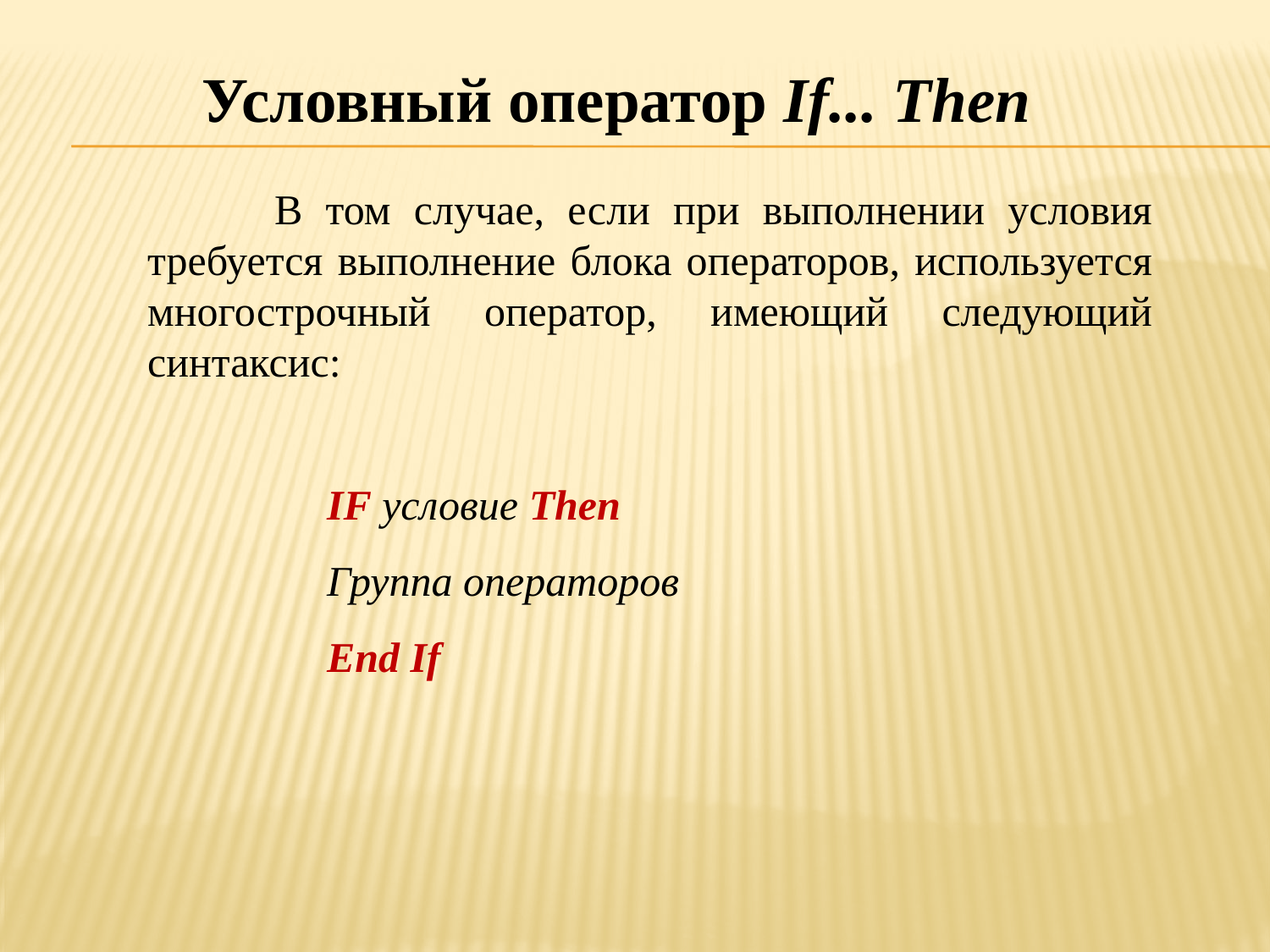

Условный оператор If... Then
	В том случае, если при выполнении условия требуется выполнение блока операторов, используется многострочный оператор, имеющий следующий синтаксис:
IF условие Then
Группа операторов
End If